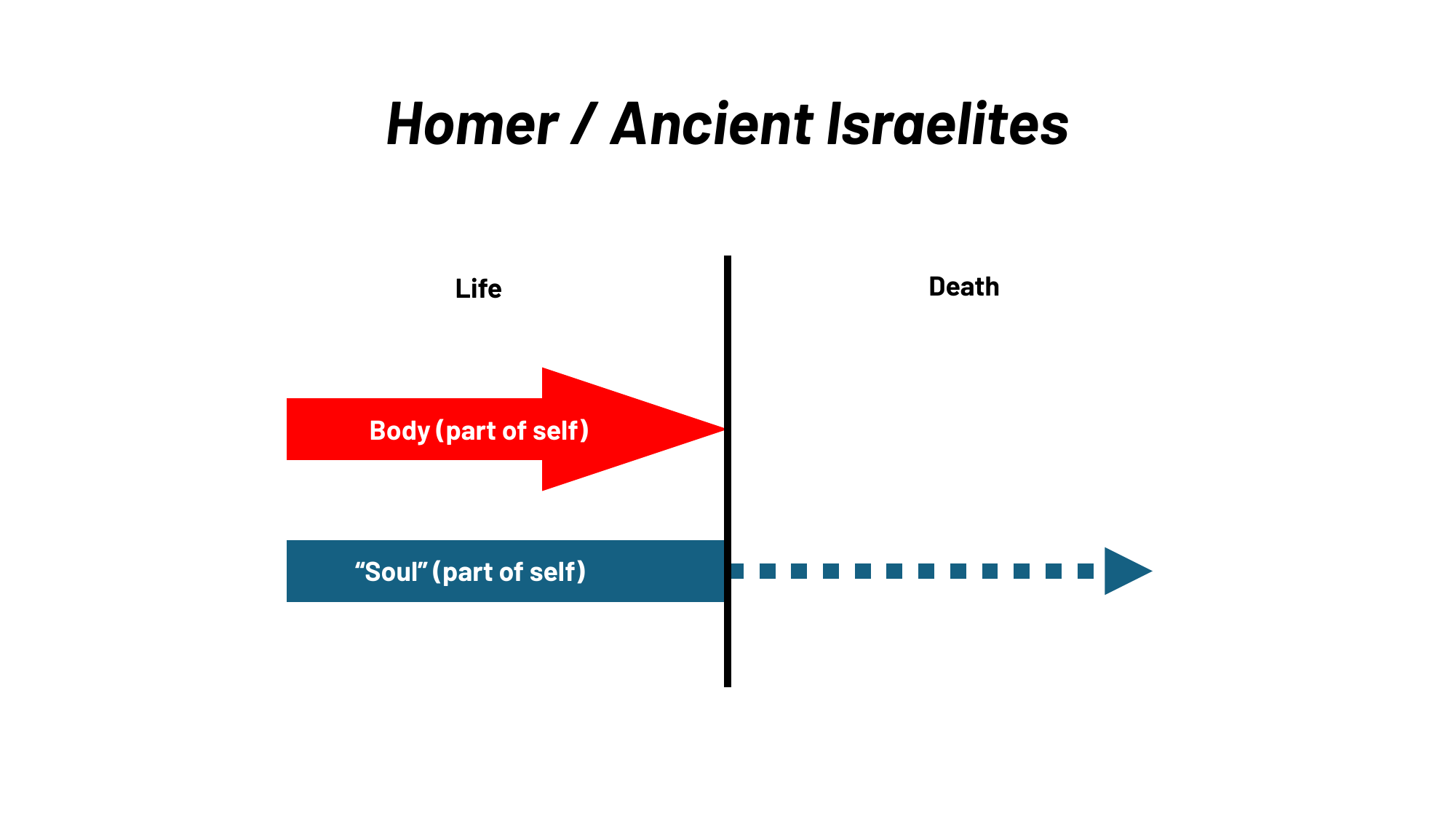

Homer / Ancient Israelites
Death
Life
Body (part of self)
“Soul” (part of self)